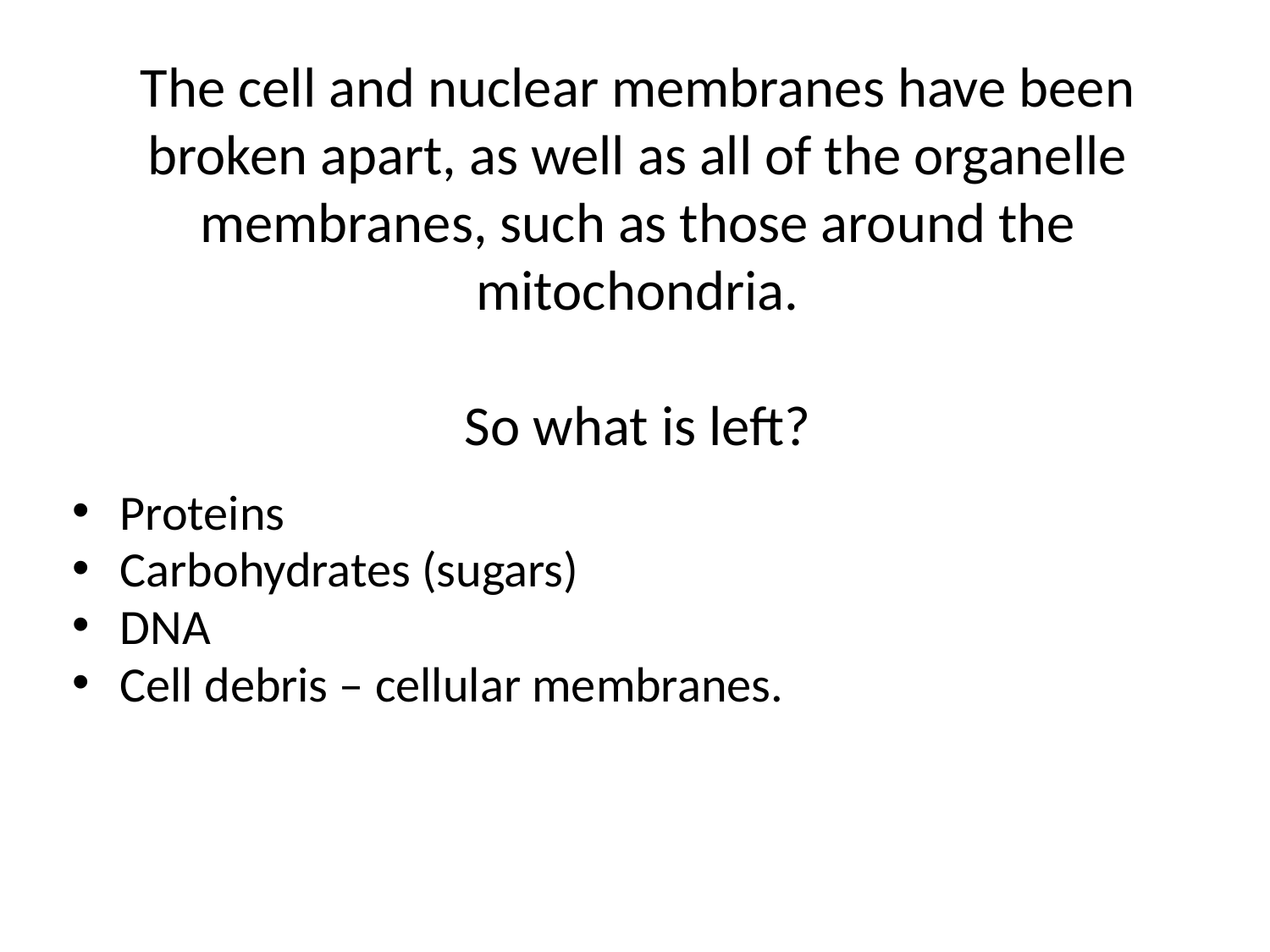

# The cell and nuclear membranes have been broken apart, as well as all of the organelle membranes, such as those around the mitochondria. So what is left?
Proteins
Carbohydrates (sugars)
DNA
Cell debris – cellular membranes.